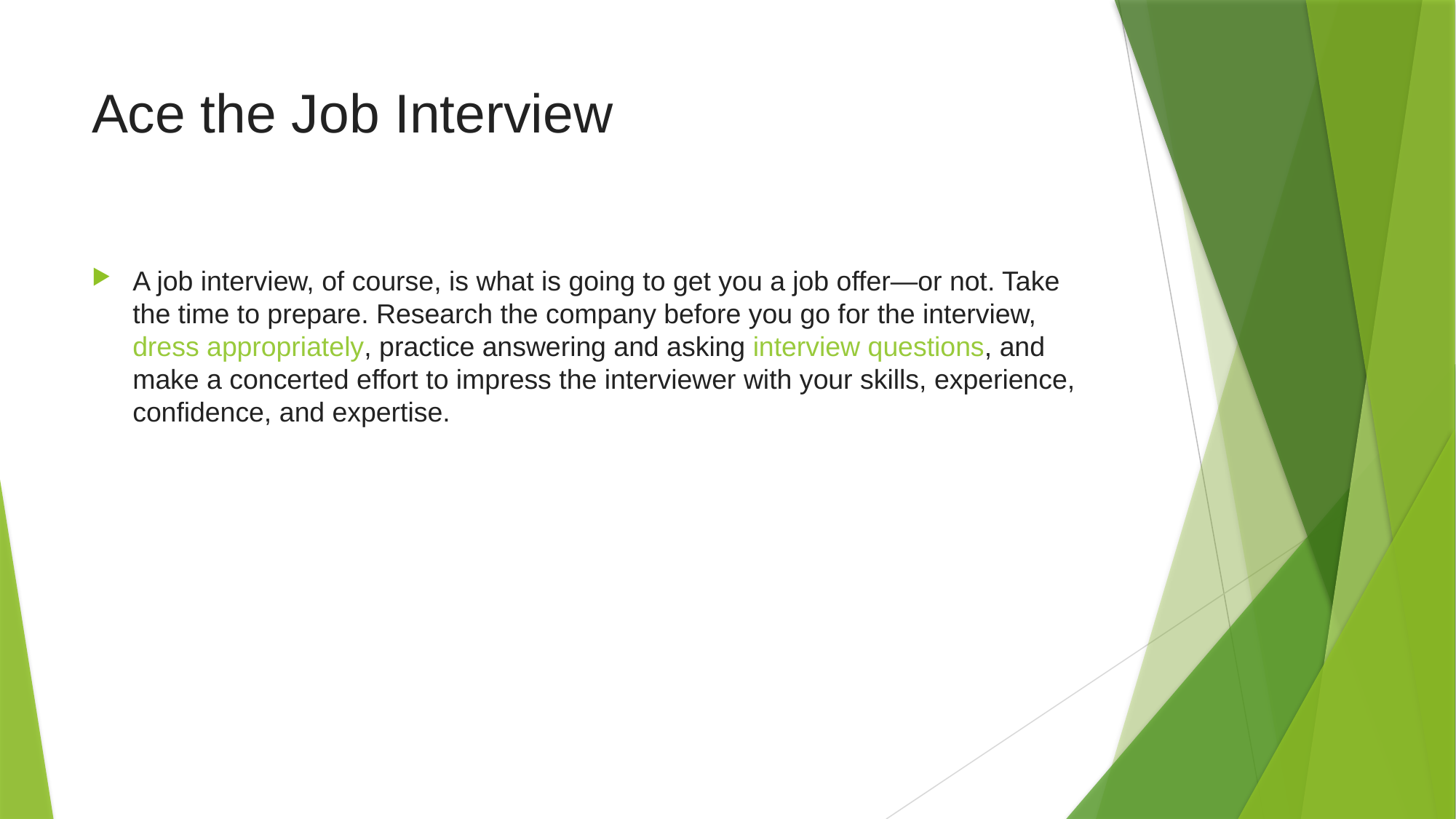

# Ace the Job Interview
A job interview, of course, is what is going to get you a job offer—or not. Take the time to prepare. Research the company before you go for the interview, dress appropriately, practice answering and asking interview questions, and make a concerted effort to impress the interviewer with your skills, experience, confidence, and expertise.